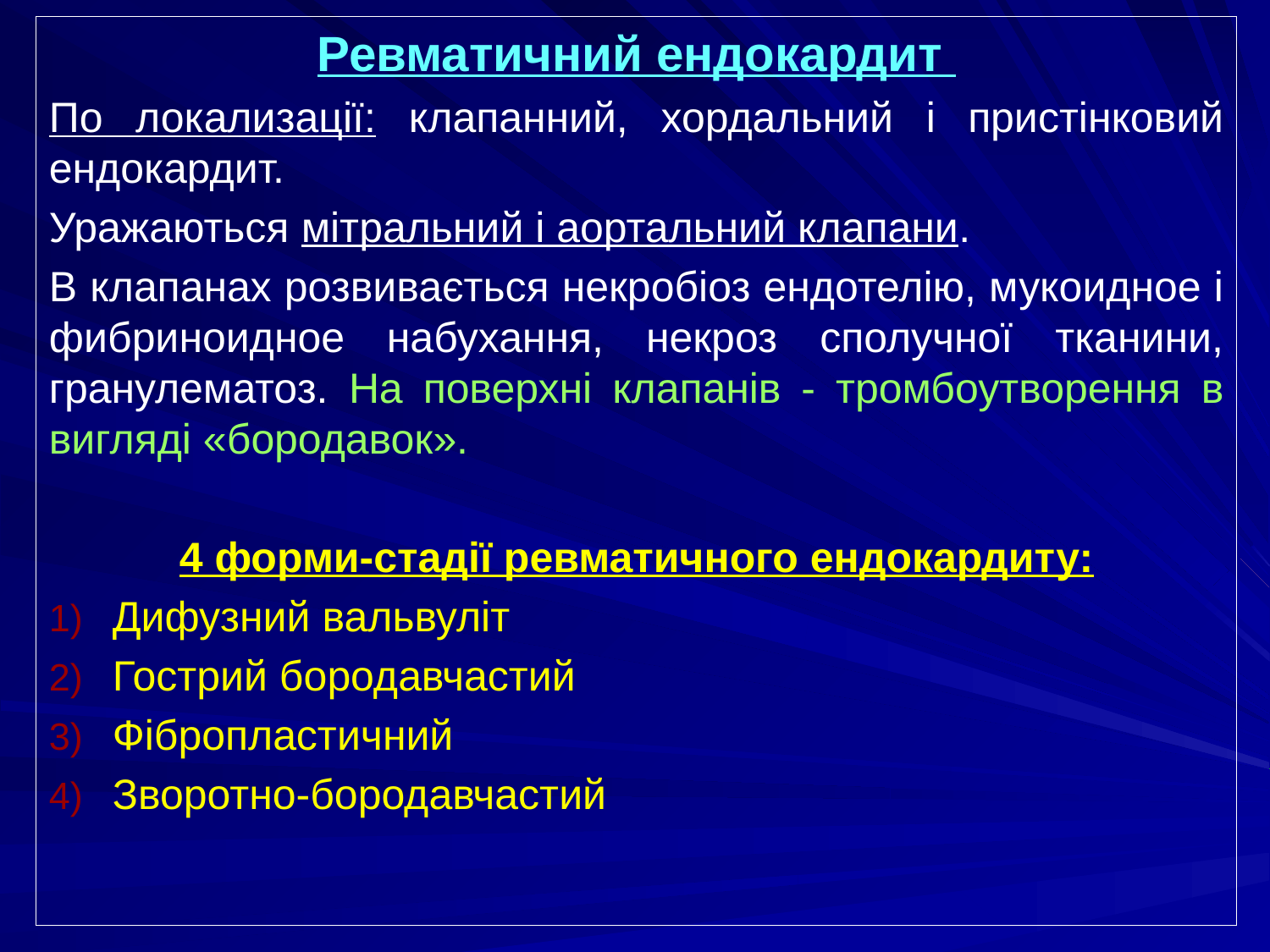

Ревматичний ендокардит
По локализації: клапанний, хордальний і пристінковий ендокардит.
Уражаються мітральний і аортальний клапани.
В клапанах розвивається некробіоз ендотелію, мукоидное і фибриноидное набухання, некроз сполучної тканини, гранулематоз. На поверхні клапанів - тромбоутворення в вигляді «бородавок».

4 форми-стадії ревматичного ендокардиту:
Дифузний вальвуліт
Гострий бородавчастий
Фібропластичний
Зворотно-бородавчастий